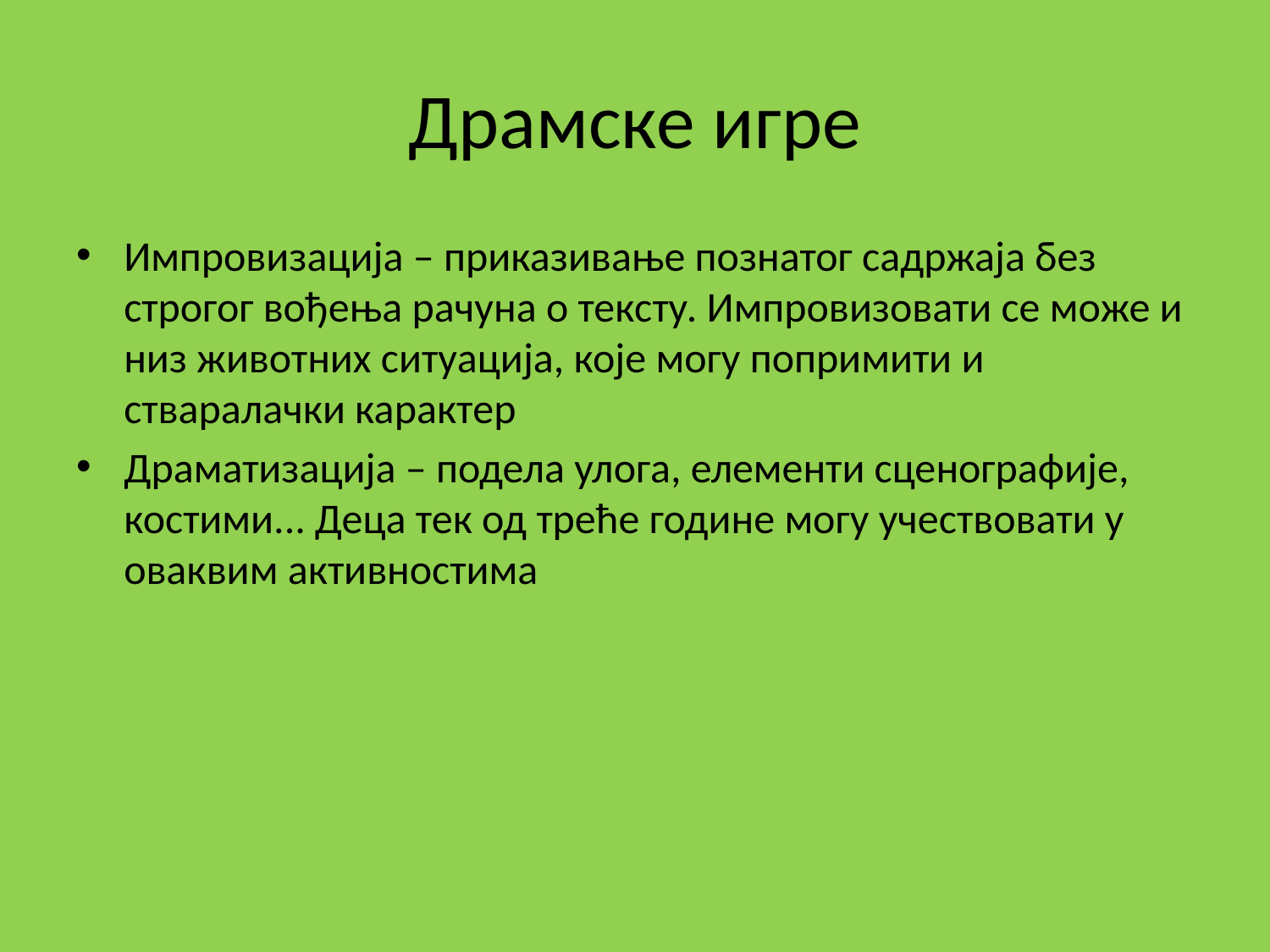

# Драмске игре
Импровизација – приказивање познатог садржаја без строгог вођења рачуна о тексту. Импровизовати се може и низ животних ситуација, које могу попримити и стваралачки карактер
Драматизација – подела улога, елементи сценографије, костими... Деца тек од треће године могу учествовати у оваквим активностима